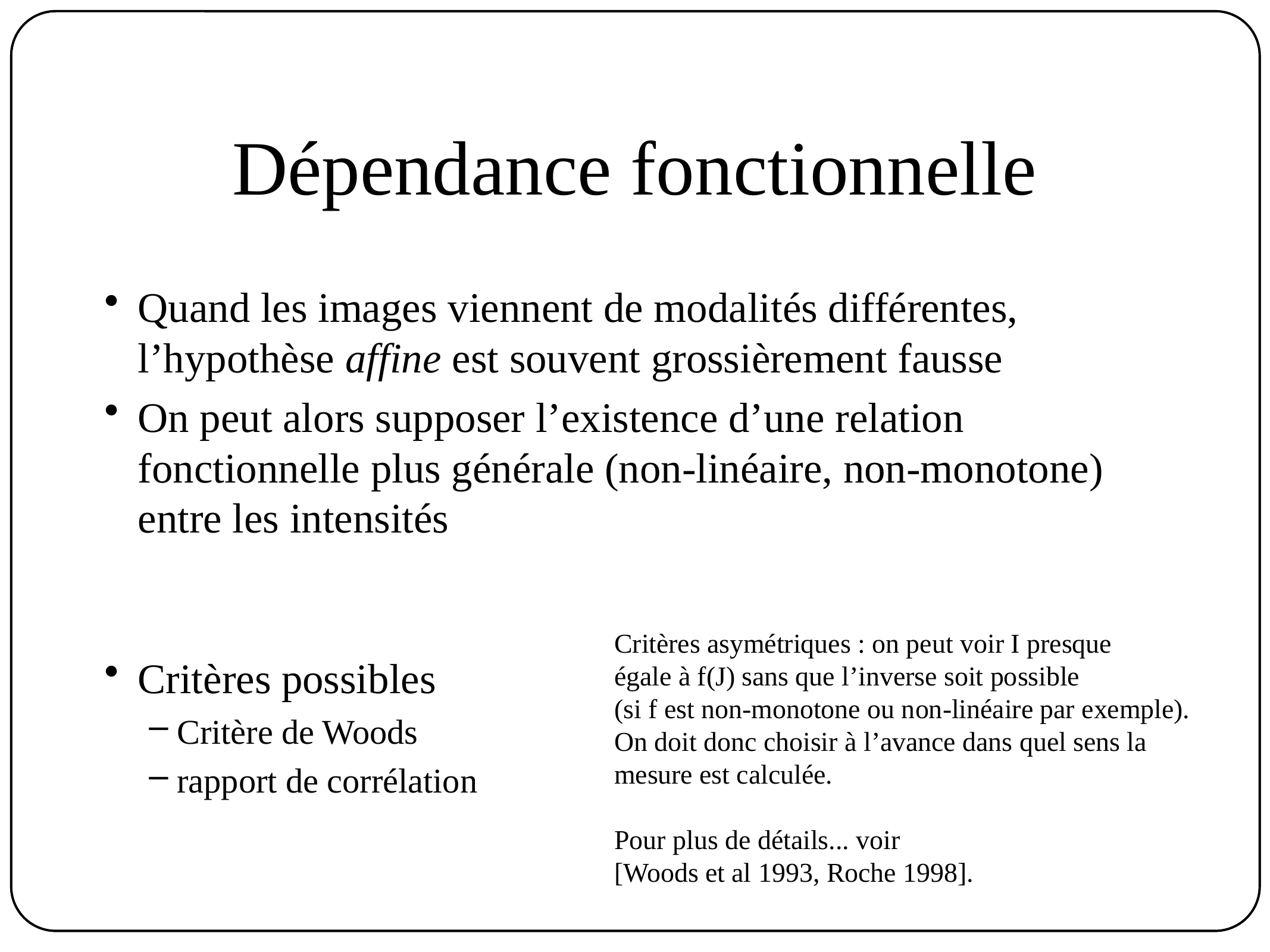

# Dépendance fonctionnelle
Quand les images viennent de modalités différentes, l’hypothèse affine est souvent grossièrement fausse
On peut alors supposer l’existence d’une relation fonctionnelle plus générale (non-linéaire, non-monotone) entre les intensités
Critères possibles
Critère de Woods
rapport de corrélation
Critères asymétriques : on peut voir I presque
égale à f(J) sans que l’inverse soit possible
(si f est non-monotone ou non-linéaire par exemple).
On doit donc choisir à l’avance dans quel sens la
mesure est calculée.

Pour plus de détails... voir
[Woods et al 1993, Roche 1998].
29